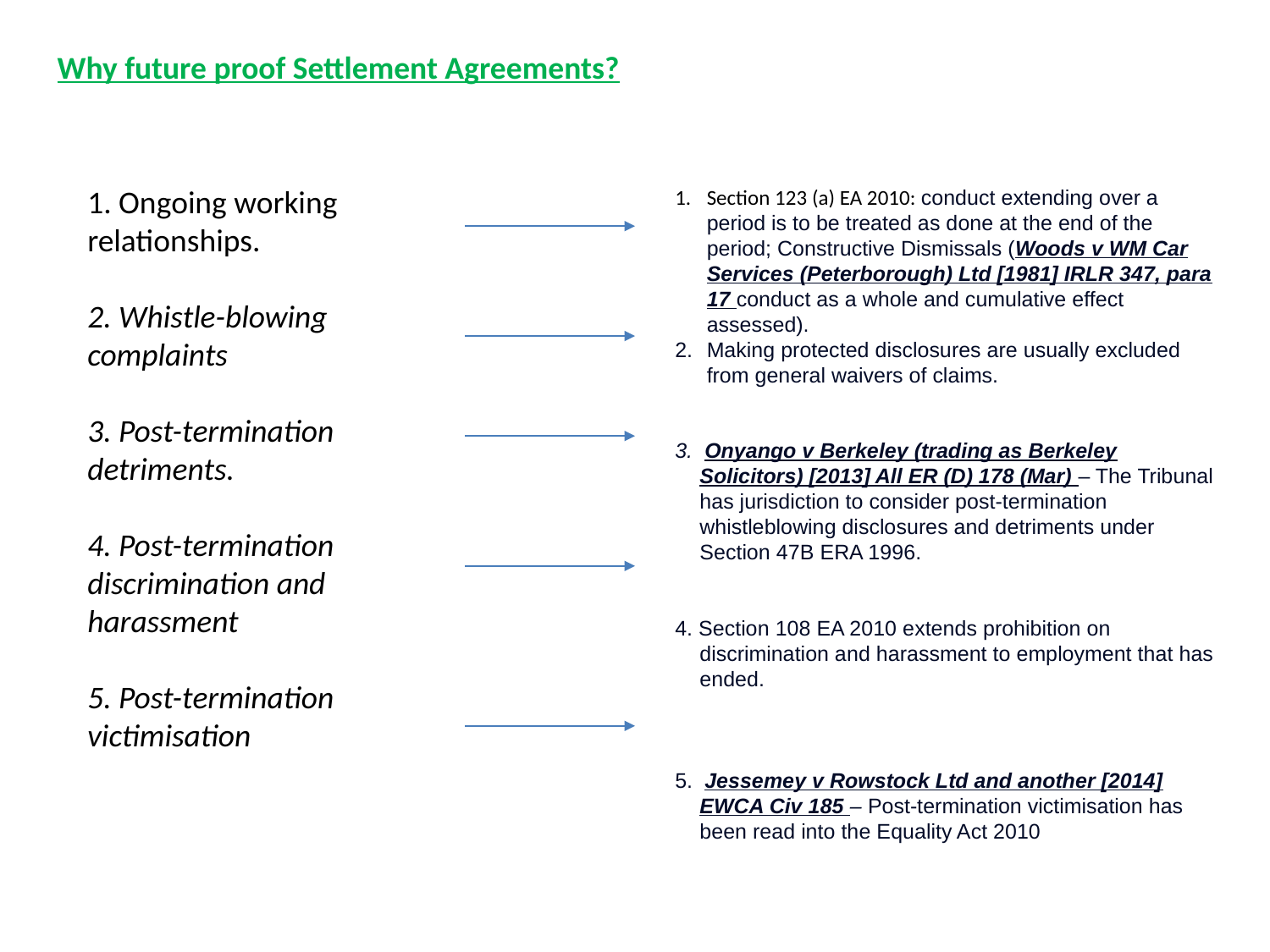

Why future proof Settlement Agreements?
1. Ongoing working relationships.

2. Whistle-blowing complaints

3. Post-termination detriments.

4. Post-termination discrimination and harassment

5. Post-termination victimisation

Section 123 (a) EA 2010: conduct extending over a period is to be treated as done at the end of the period; Constructive Dismissals (Woods v WM Car Services (Peterborough) Ltd [1981] IRLR 347, para 17 conduct as a whole and cumulative effect assessed).
Making protected disclosures are usually excluded from general waivers of claims.

3.  Onyango v Berkeley (trading as Berkeley Solicitors) [2013] All ER (D) 178 (Mar) – The Tribunal has jurisdiction to consider post-termination whistleblowing disclosures and detriments under Section 47B ERA 1996.

4. Section 108 EA 2010 extends prohibition on discrimination and harassment to employment that has ended.

5.  Jessemey v Rowstock Ltd and another [2014] EWCA Civ 185 – Post-termination victimisation has been read into the Equality Act 2010